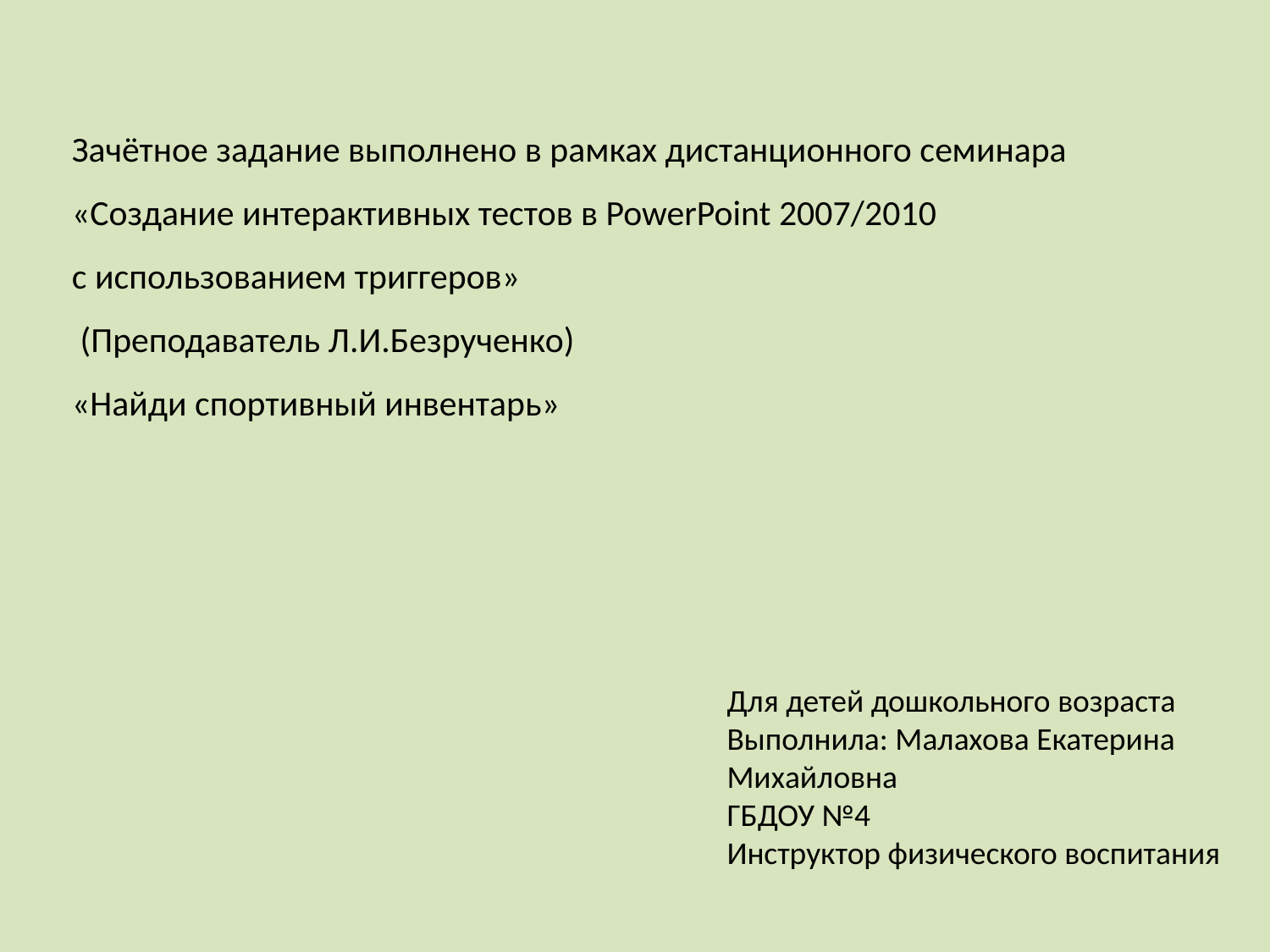

Зачётное задание выполнено в рамках дистанционного семинара
«Создание интерактивных тестов в PowerPoint 2007/2010
с использованием триггеров»
 (Преподаватель Л.И.Безрученко)
«Найди спортивный инвентарь»

Для детей дошкольного возраста
Выполнила: Малахова Екатерина
Михайловна
ГБДОУ №4
Инструктор физического воспитания